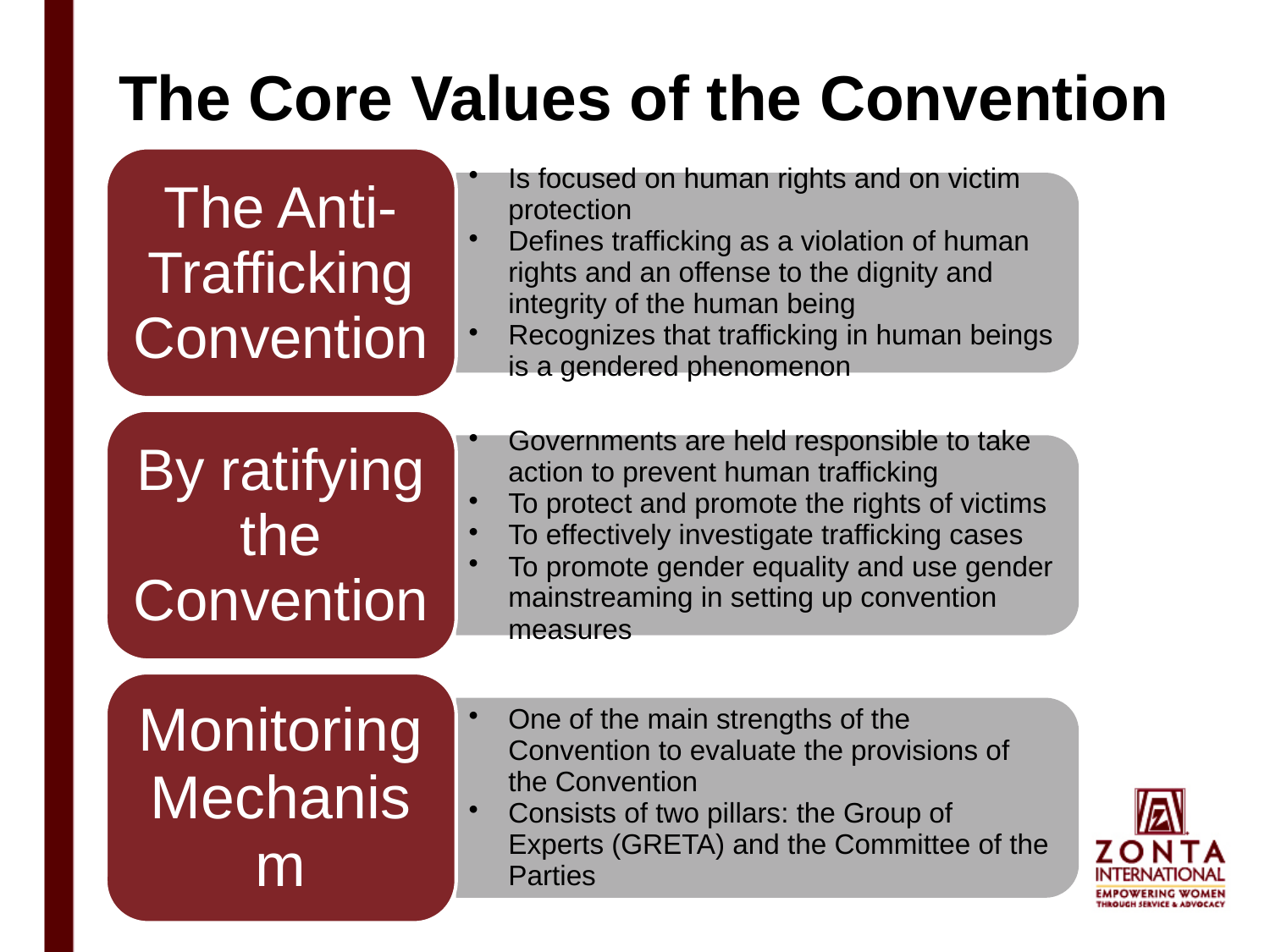

# The Core Values of the Convention
Governments are held responsible to take action to prevent human trafficking
Monitoring Mechanism
One of the main strengths of the Convention to evaluate the provisions of the Convention
Recognizes that trafficking in human beings is a gendered phenomenon
To protect and promote the rights of victims
Defines trafficking as a violation of human rights and an offense to the dignity and integrity of the human being
Is focused on human rights and on victim protection
To effectively investigate trafficking cases
To promote gender equality and use gender mainstreaming in setting up convention measures
Consists of two pillars: the Group of Experts (GRETA) and the Committee of the Parties